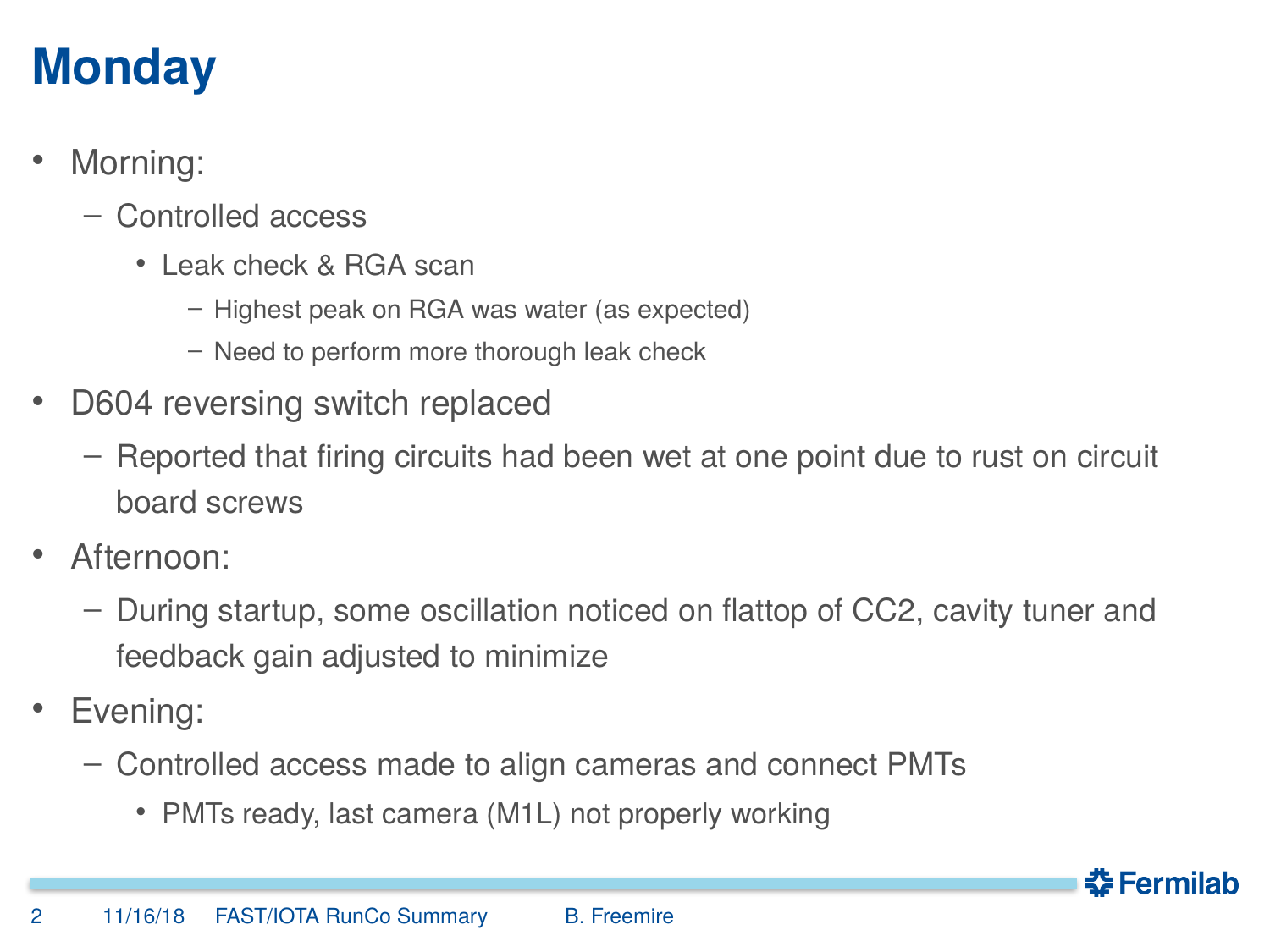

# Monday
Morning:
Controlled access
Leak check & RGA scan
Highest peak on RGA was water (as expected)
Need to perform more thorough leak check
D604 reversing switch replaced
Reported that firing circuits had been wet at one point due to rust on circuit board screws
Afternoon:
During startup, some oscillation noticed on flattop of CC2, cavity tuner and feedback gain adjusted to minimize
Evening:
Controlled access made to align cameras and connect PMTs
PMTs ready, last camera (M1L) not properly working
2
11/16/18
FAST/IOTA RunCo Summary             B. Freemire